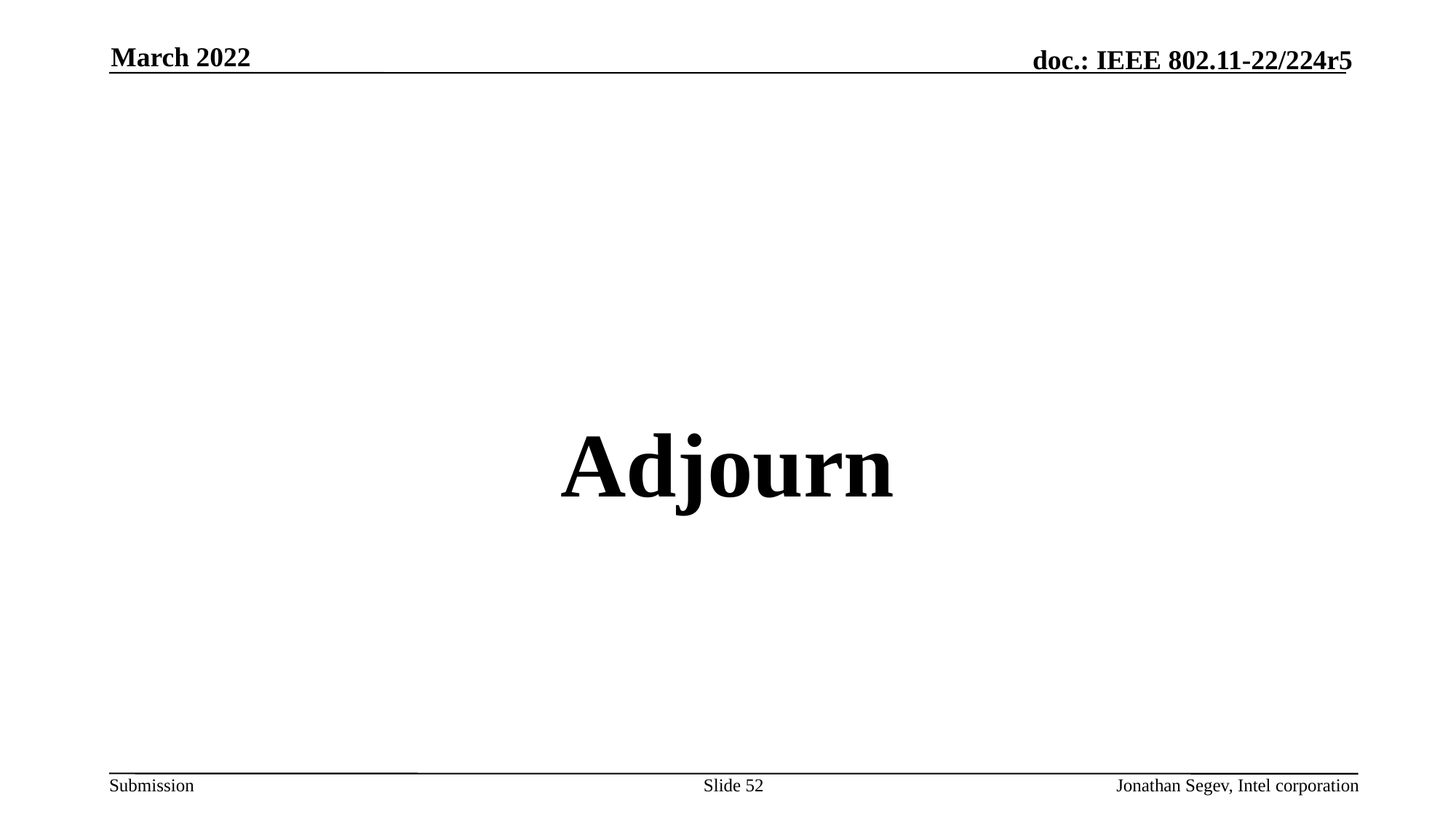

March 2022
#

Adjourn
Slide 52
Jonathan Segev, Intel corporation